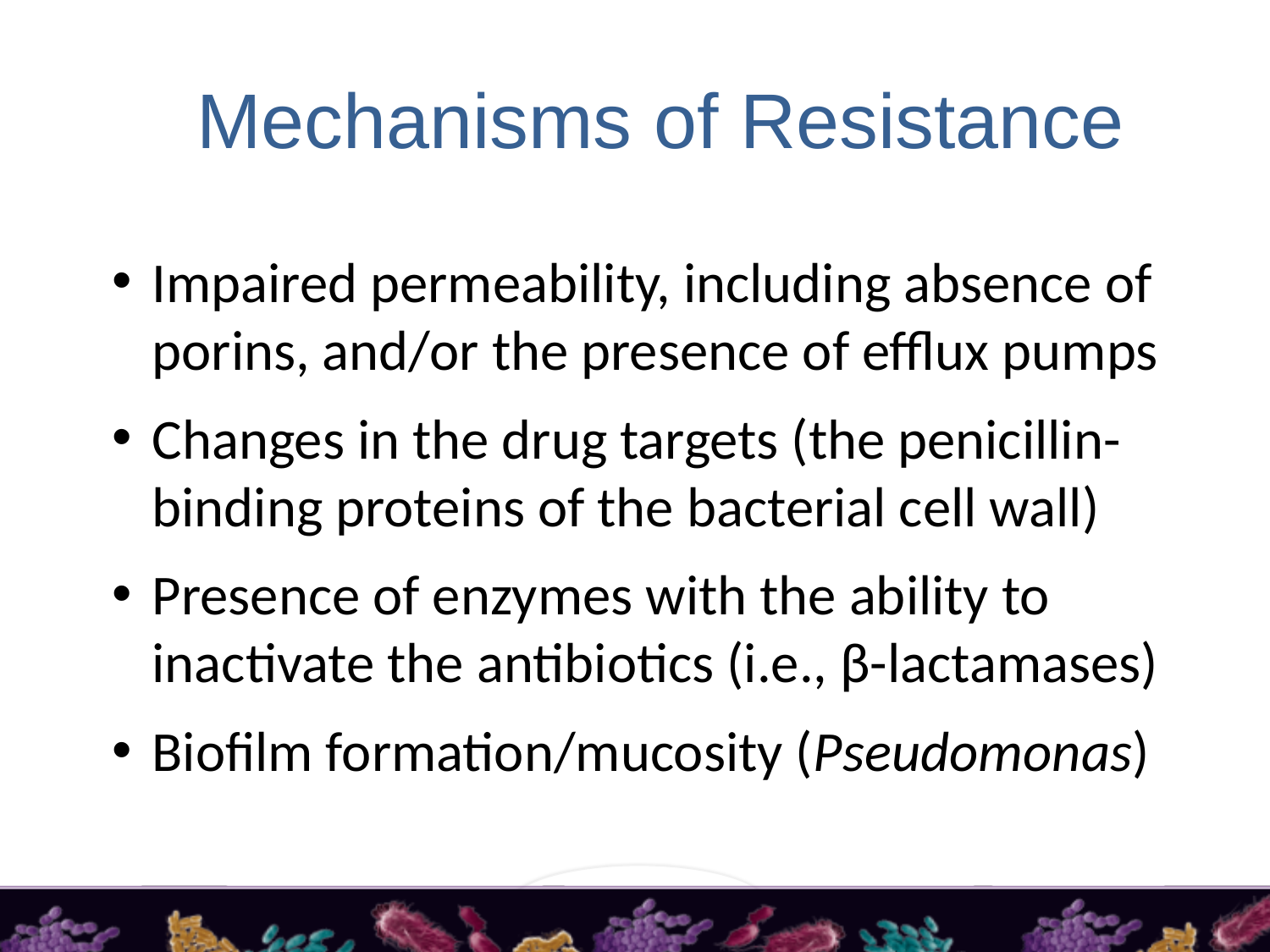

# Mechanisms of Resistance
Impaired permeability, including absence of porins, and/or the presence of efflux pumps
Changes in the drug targets (the penicillin-binding proteins of the bacterial cell wall)
Presence of enzymes with the ability to inactivate the antibiotics (i.e., β-lactamases)
Biofilm formation/mucosity (Pseudomonas)